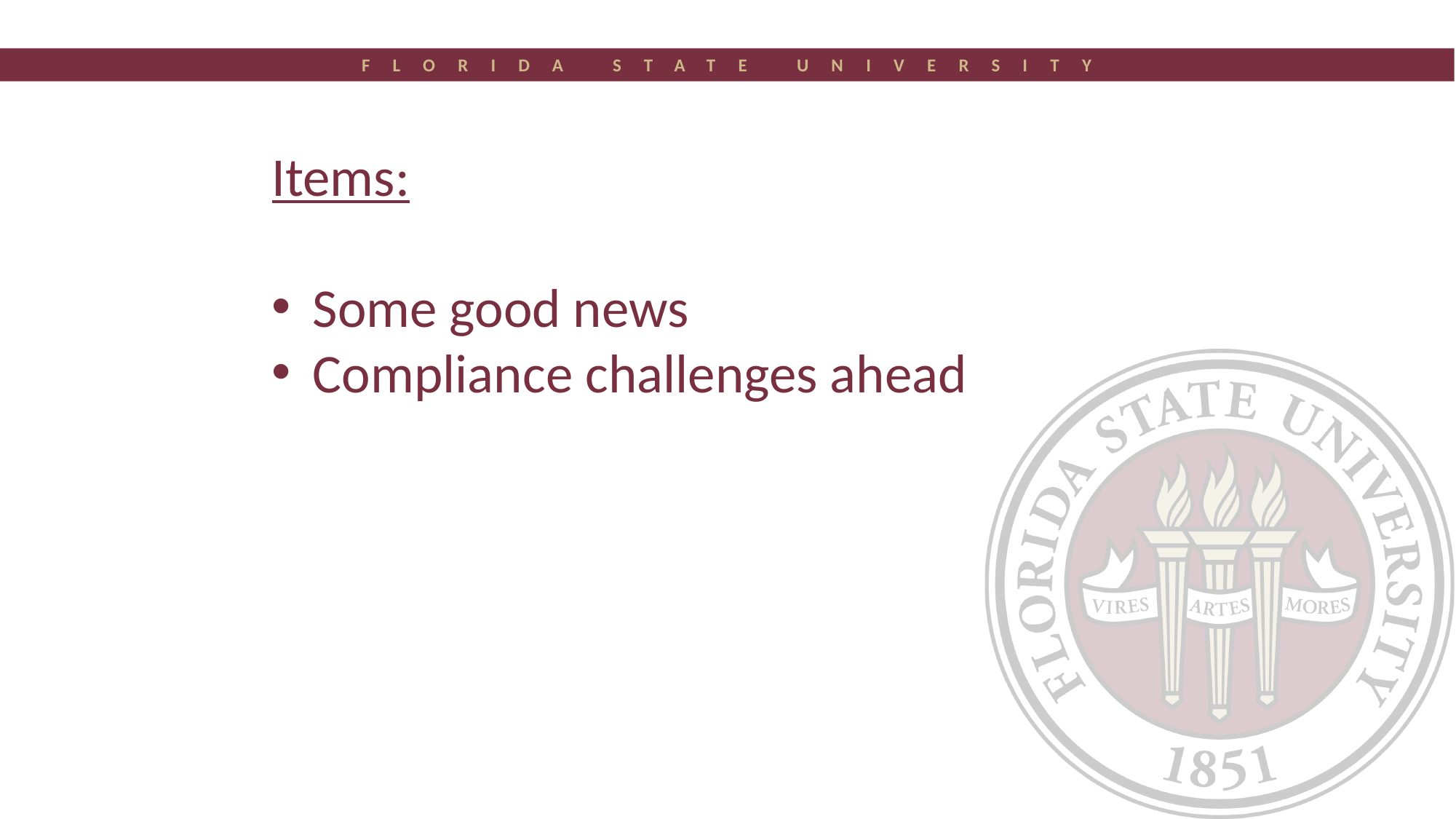

Items:

Some good news
Compliance challenges ahead